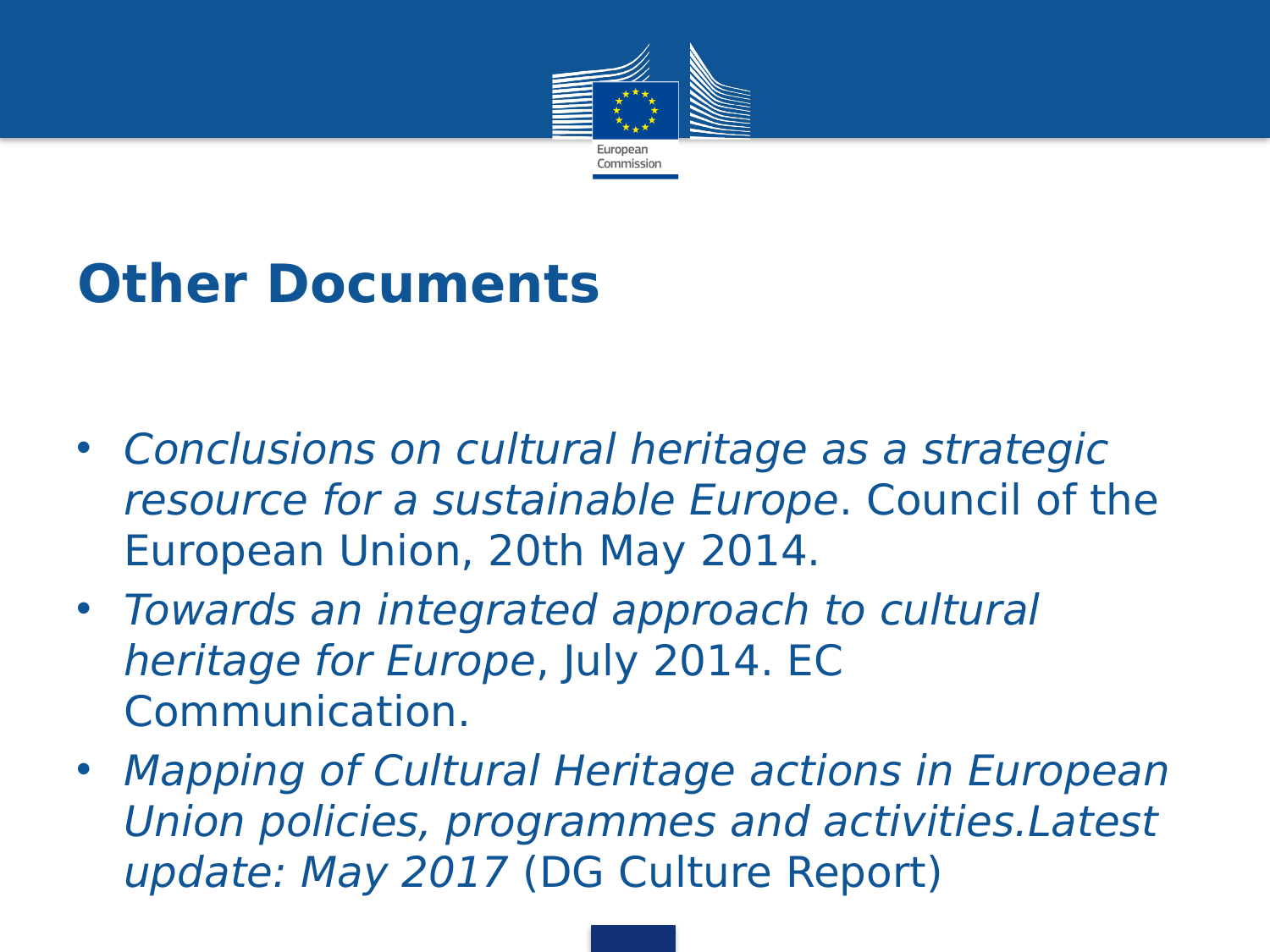

# Other Documents

Conclusions on cultural heritage as a strategic resource for a sustainable Europe. Council of the European Union, 20th May 2014.
Towards an integrated approach to cultural heritage for Europe, July 2014. EC Communication.
Mapping of Cultural Heritage actions in European Union policies, programmes and activities.Latest update: May 2017 (DG Culture Report)